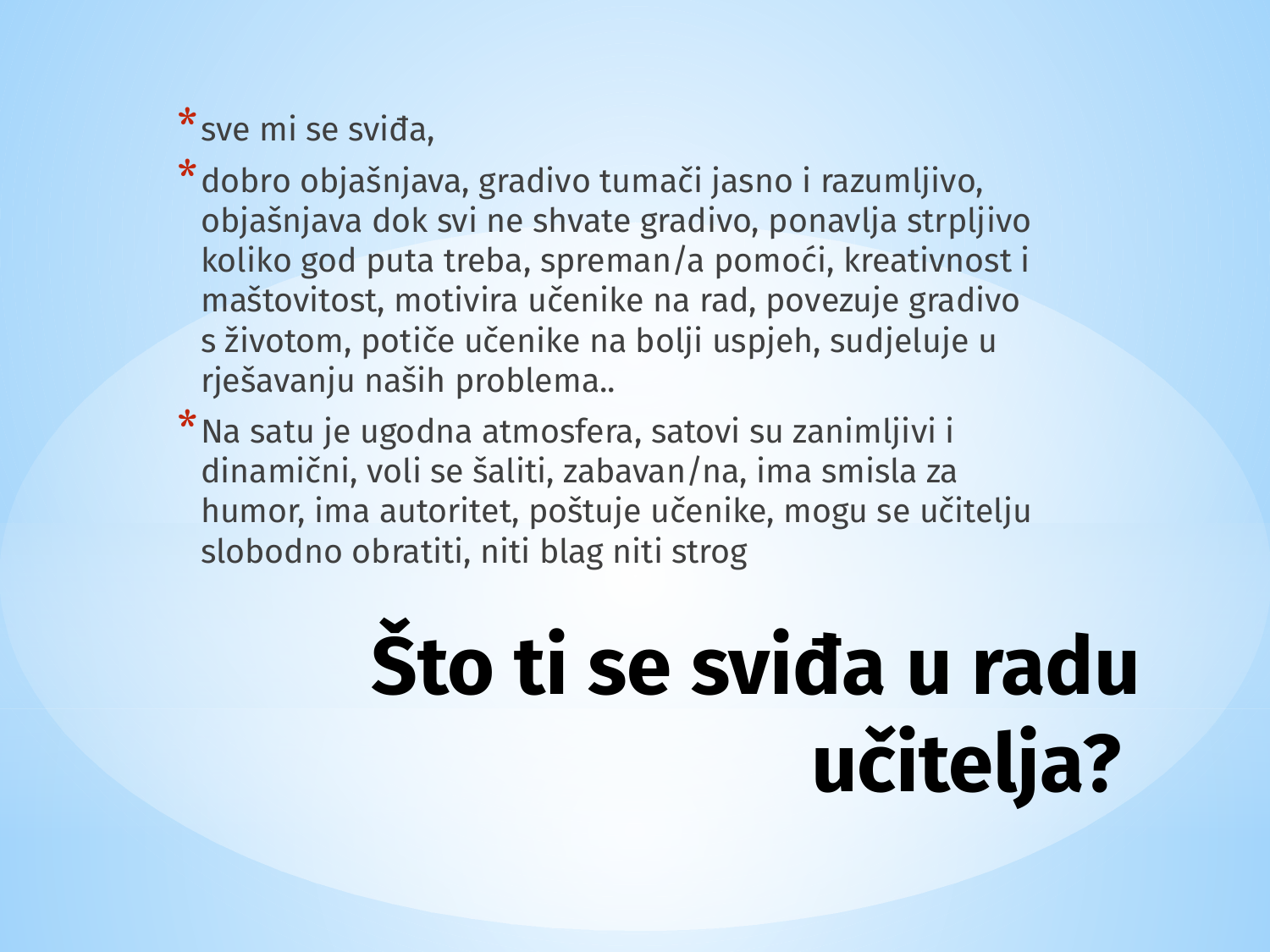

sve mi se sviđa,
dobro objašnjava, gradivo tumači jasno i razumljivo, objašnjava dok svi ne shvate gradivo, ponavlja strpljivo koliko god puta treba, spreman/a pomoći, kreativnost i maštovitost, motivira učenike na rad, povezuje gradivo s životom, potiče učenike na bolji uspjeh, sudjeluje u rješavanju naših problema..
Na satu je ugodna atmosfera, satovi su zanimljivi i dinamični, voli se šaliti, zabavan/na, ima smisla za humor, ima autoritet, poštuje učenike, mogu se učitelju slobodno obratiti, niti blag niti strog
# Što ti se sviđa u radu učitelja?